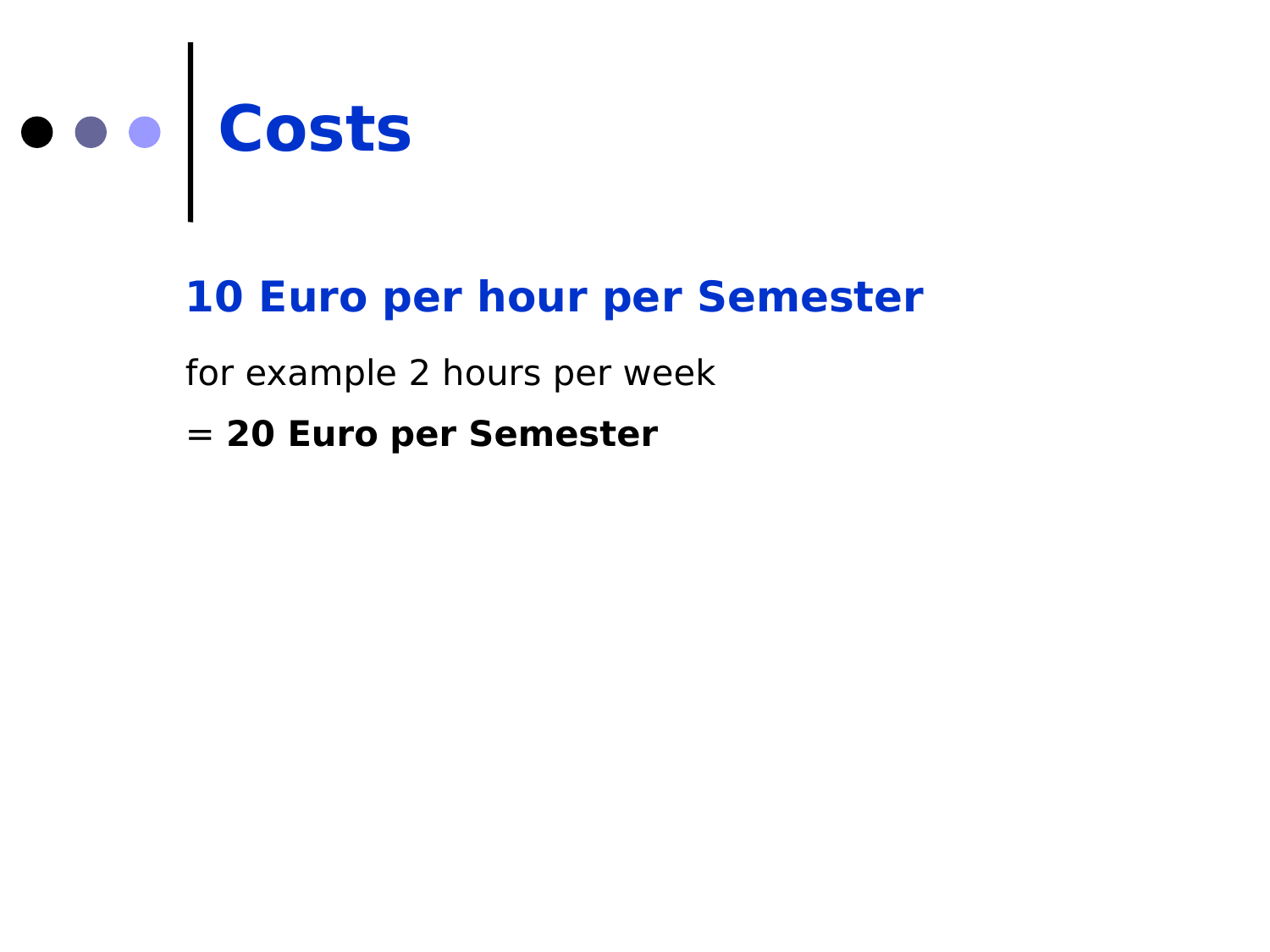

# Costs
	10 Euro per hour per Semester
	for example 2 hours per week
	= 20 Euro per Semester